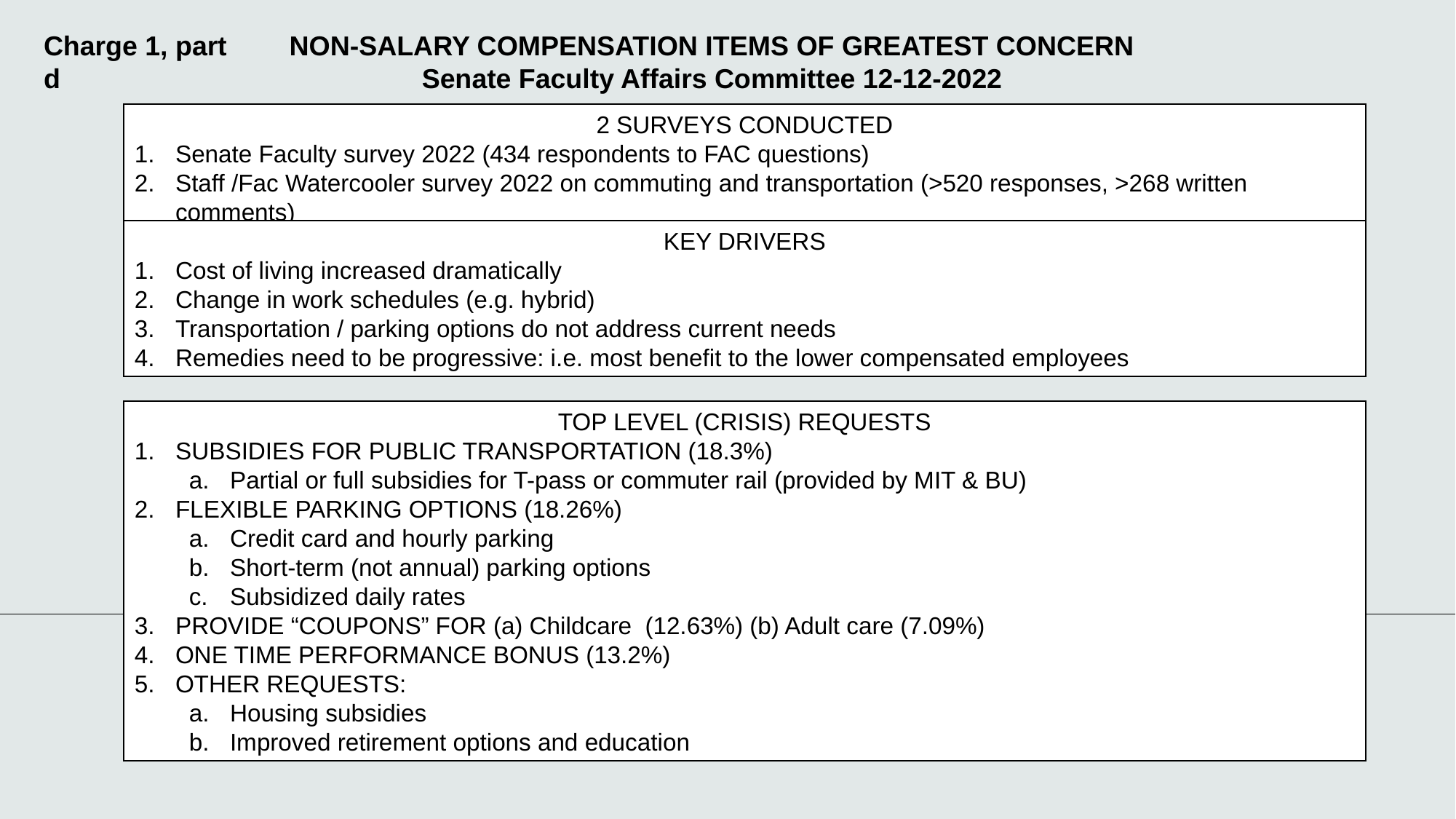

Charge 1, part d
NON-SALARY COMPENSATION ITEMS OF GREATEST CONCERN
Senate Faculty Affairs Committee 12-12-2022
2 SURVEYS CONDUCTED
Senate Faculty survey 2022 (434 respondents to FAC questions)
Staff /Fac Watercooler survey 2022 on commuting and transportation (>520 responses, >268 written comments)
KEY DRIVERS
Cost of living increased dramatically
Change in work schedules (e.g. hybrid)
Transportation / parking options do not address current needs
Remedies need to be progressive: i.e. most benefit to the lower compensated employees
TOP LEVEL (CRISIS) REQUESTS
SUBSIDIES FOR PUBLIC TRANSPORTATION (18.3%)
Partial or full subsidies for T-pass or commuter rail (provided by MIT & BU)
FLEXIBLE PARKING OPTIONS (18.26%)
Credit card and hourly parking
Short-term (not annual) parking options
Subsidized daily rates
PROVIDE “COUPONS” FOR (a) Childcare  (12.63%) (b) Adult care (7.09%)
ONE TIME PERFORMANCE BONUS (13.2%)
OTHER REQUESTS:
Housing subsidies
Improved retirement options and education